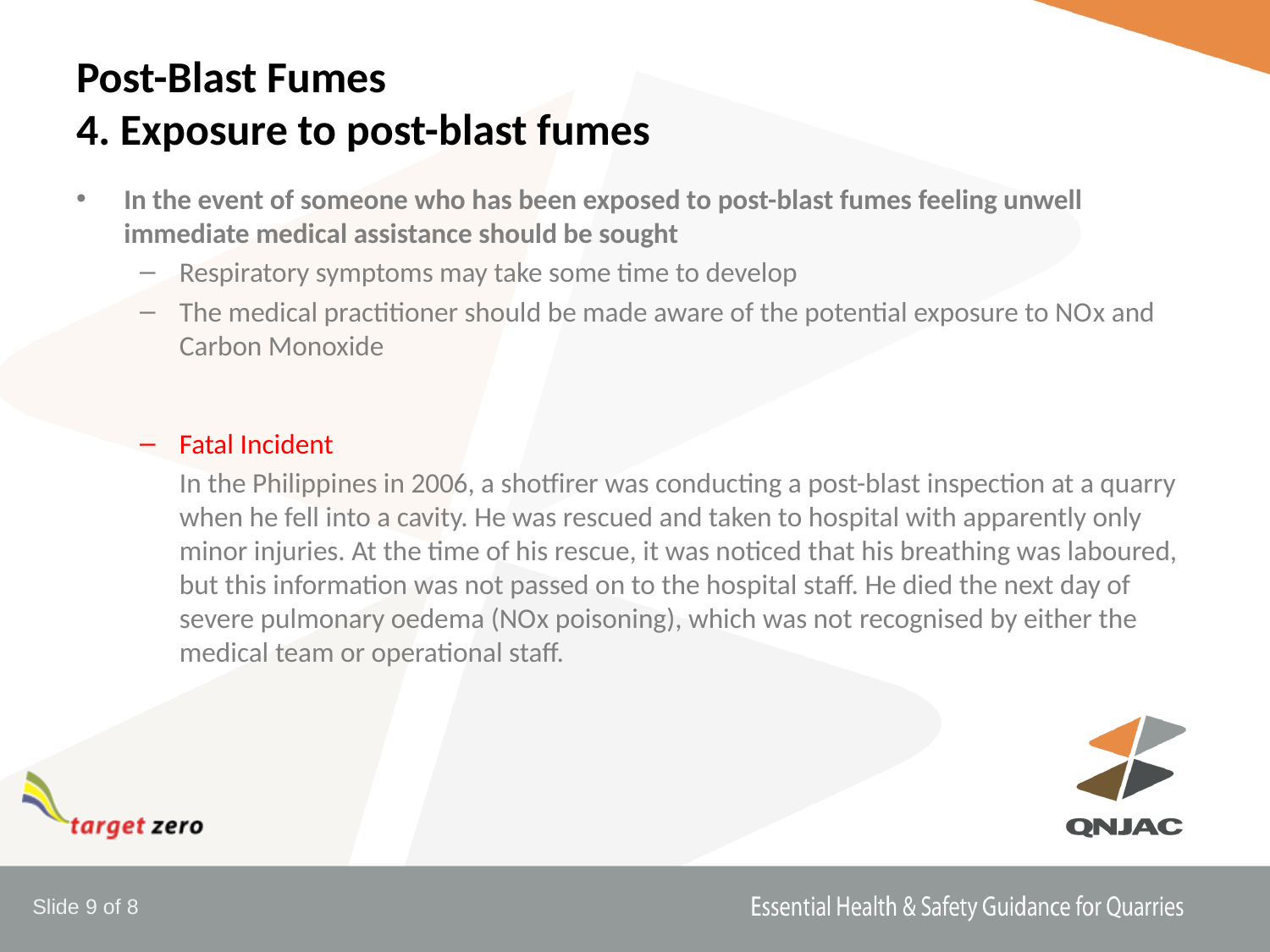

# Post-Blast Fumes 4. Exposure to post-blast fumes
In the event of someone who has been exposed to post-blast fumes feeling unwell immediate medical assistance should be sought
Respiratory symptoms may take some time to develop
The medical practitioner should be made aware of the potential exposure to NOx and Carbon Monoxide

Fatal Incident
	In the Philippines in 2006, a shotfirer was conducting a post-blast inspection at a quarry when he fell into a cavity. He was rescued and taken to hospital with apparently only minor injuries. At the time of his rescue, it was noticed that his breathing was laboured, but this information was not passed on to the hospital staff. He died the next day of severe pulmonary oedema (NOx poisoning), which was not recognised by either the medical team or operational staff.